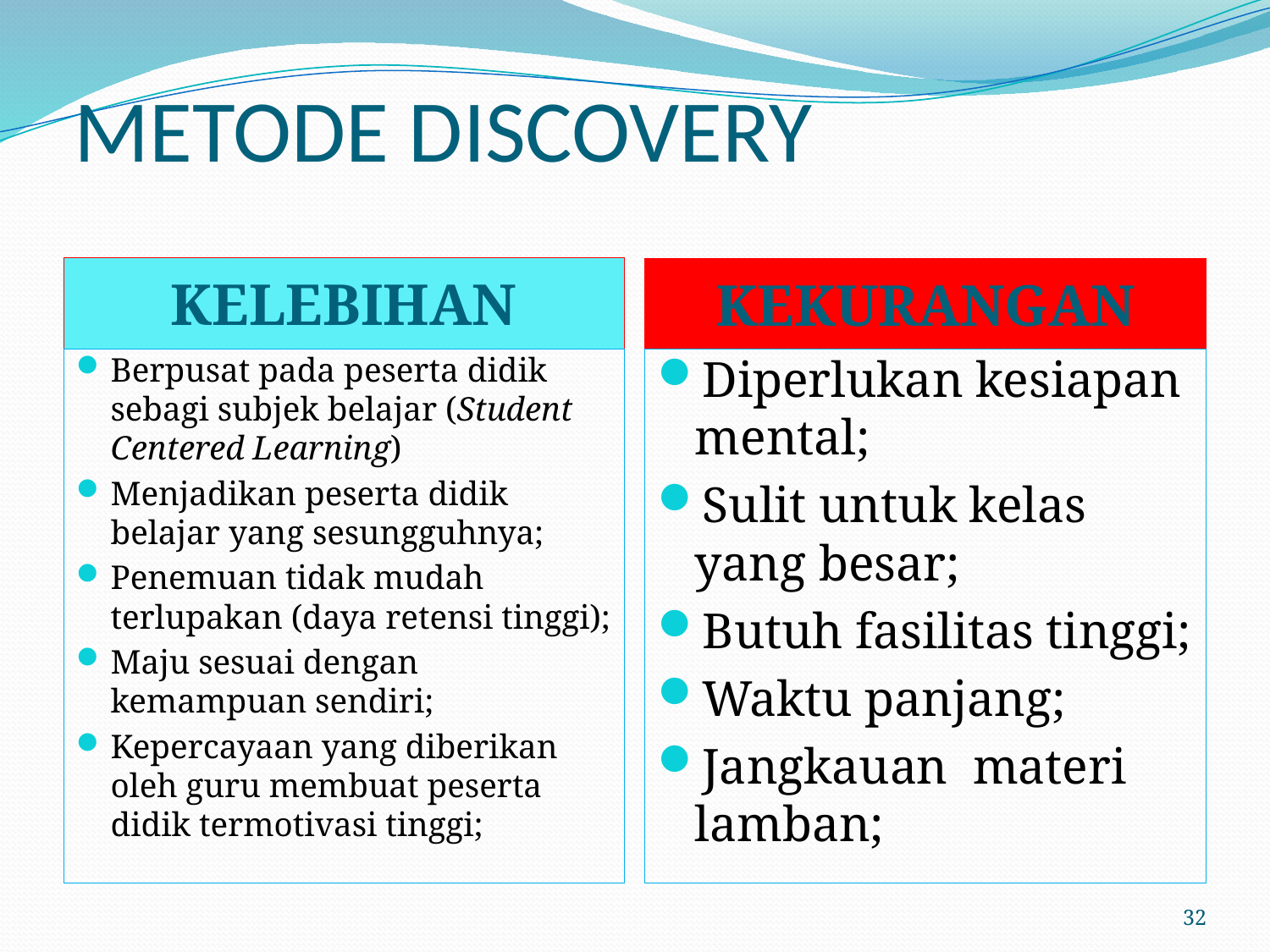

# METODE DISCOVERY
KELEBIHAN
KEKURANGAN
Berpusat pada peserta didik sebagi subjek belajar (Student Centered Learning)
Menjadikan peserta didik belajar yang sesungguhnya;
Penemuan tidak mudah terlupakan (daya retensi tinggi);
Maju sesuai dengan kemampuan sendiri;
Kepercayaan yang diberikan oleh guru membuat peserta didik termotivasi tinggi;
Diperlukan kesiapan mental;
Sulit untuk kelas yang besar;
Butuh fasilitas tinggi;
Waktu panjang;
Jangkauan  materi lamban;
32